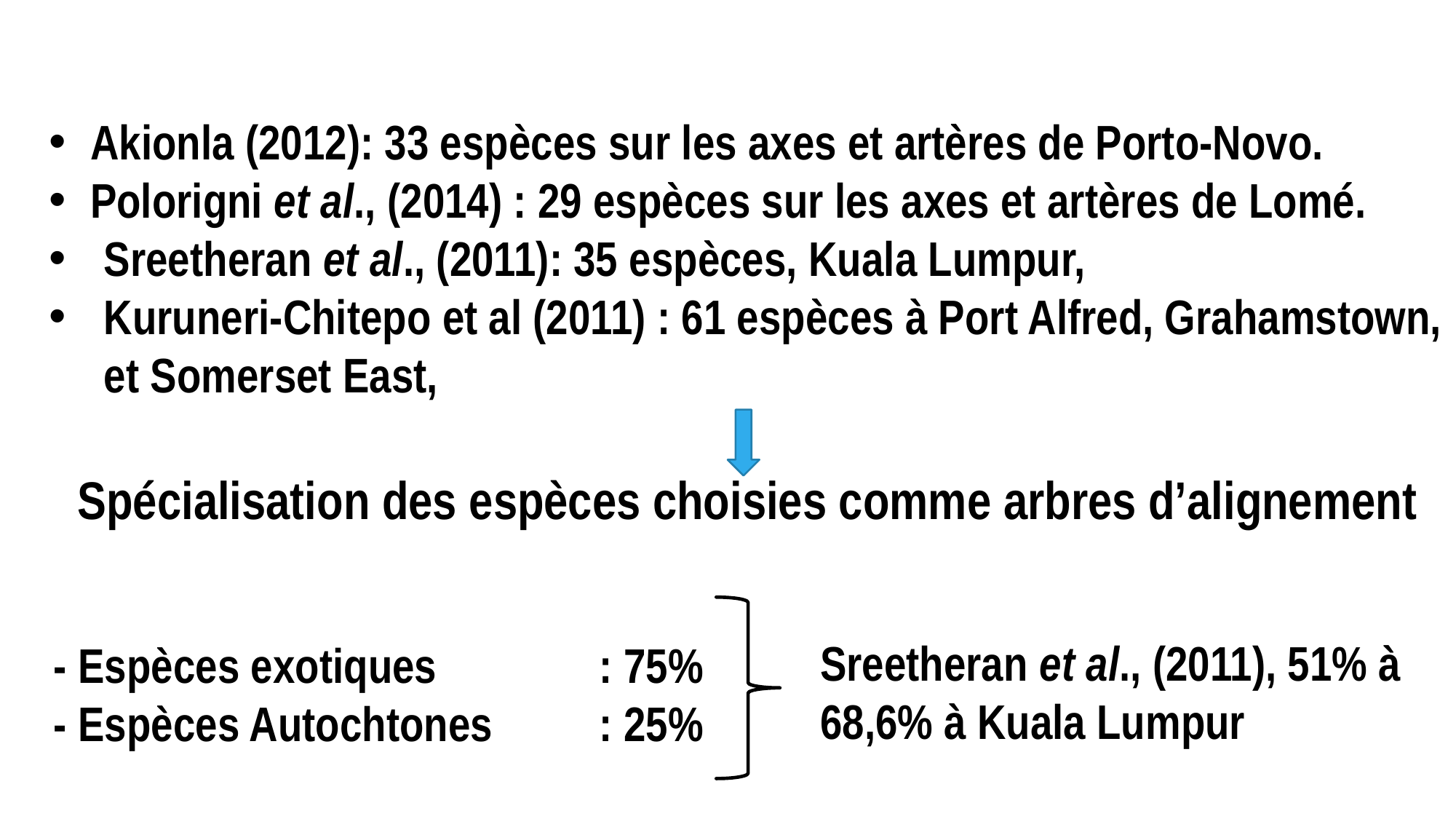

Akionla (2012): 33 espèces sur les axes et artères de Porto-Novo.
Polorigni et al., (2014) : 29 espèces sur les axes et artères de Lomé.
Sreetheran et al., (2011): 35 espèces, Kuala Lumpur,
Kuruneri-Chitepo et al (2011) : 61 espèces à Port Alfred, Grahamstown, et Somerset East,

Spécialisation des espèces choisies comme arbres d’alignement

Sreetheran et al., (2011), 51% à 68,6% à Kuala Lumpur
- Espèces exotiques		: 75% - Espèces Autochtones	: 25%